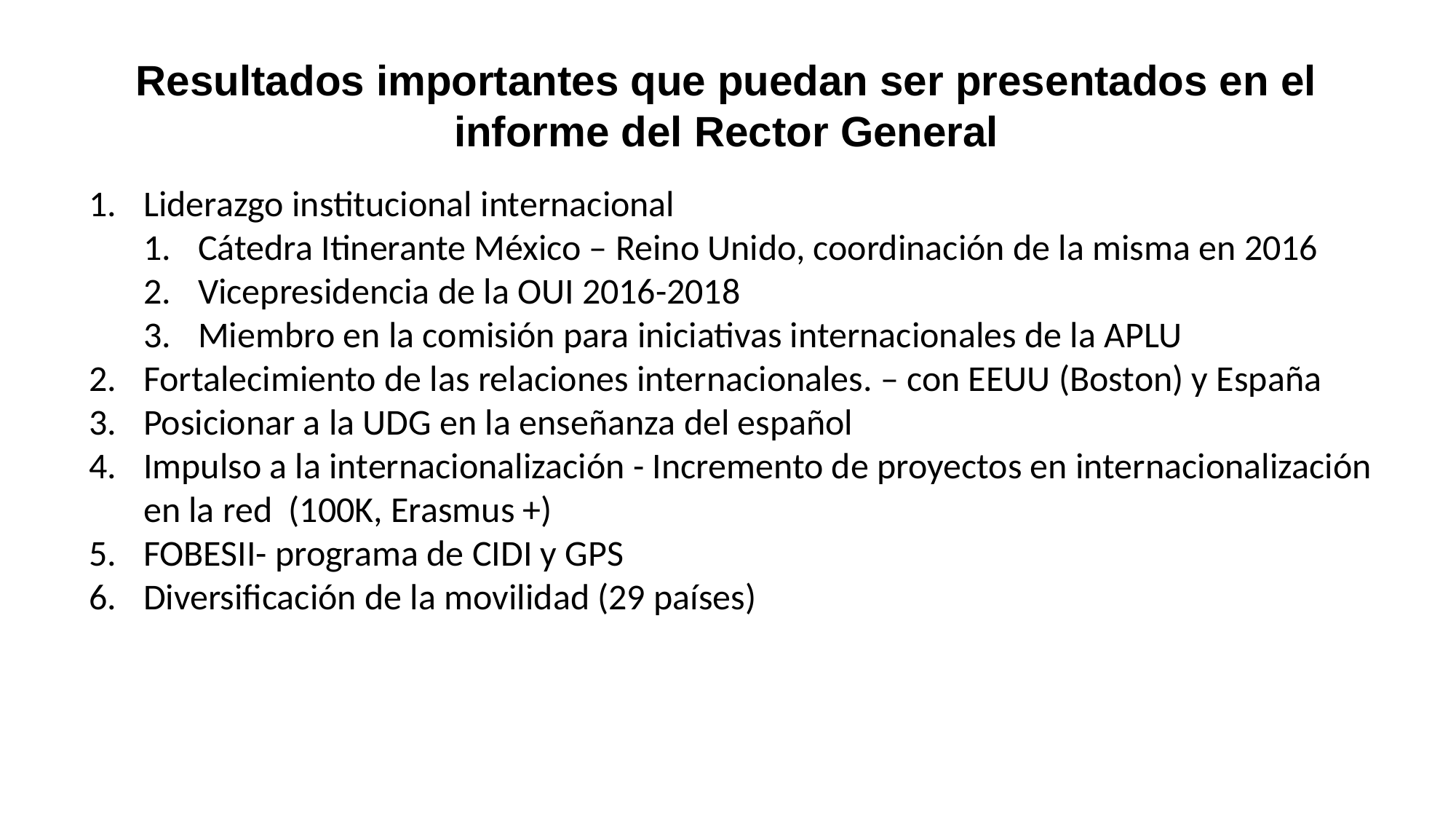

Resultados importantes que puedan ser presentados en el informe del Rector General
Liderazgo institucional internacional
Cátedra Itinerante México – Reino Unido, coordinación de la misma en 2016
Vicepresidencia de la OUI 2016-2018
Miembro en la comisión para iniciativas internacionales de la APLU
Fortalecimiento de las relaciones internacionales. – con EEUU (Boston) y España
Posicionar a la UDG en la enseñanza del español
Impulso a la internacionalización - Incremento de proyectos en internacionalización en la red  (100K, Erasmus +)
FOBESII- programa de CIDI y GPS
Diversificación de la movilidad (29 países)